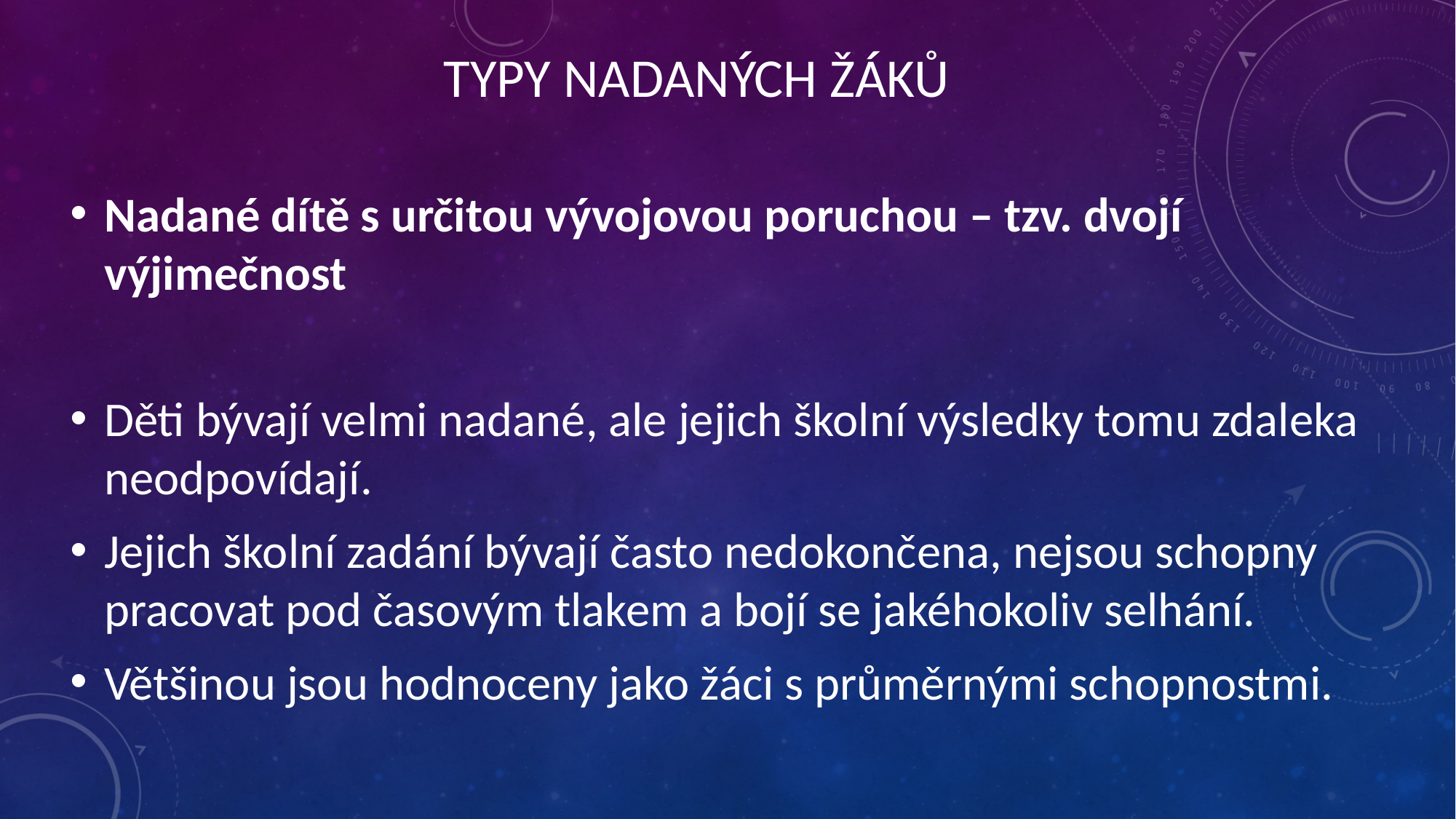

# Typy nadaných žáků
Nadané dítě s určitou vývojovou poruchou – tzv. dvojí výjimečnost

Děti bývají velmi nadané, ale jejich školní výsledky tomu zdaleka neodpovídají.
Jejich školní zadání bývají často nedokončena, nejsou schopny pracovat pod časovým tlakem a bojí se jakéhokoliv selhání.
Většinou jsou hodnoceny jako žáci s průměrnými schopnostmi.